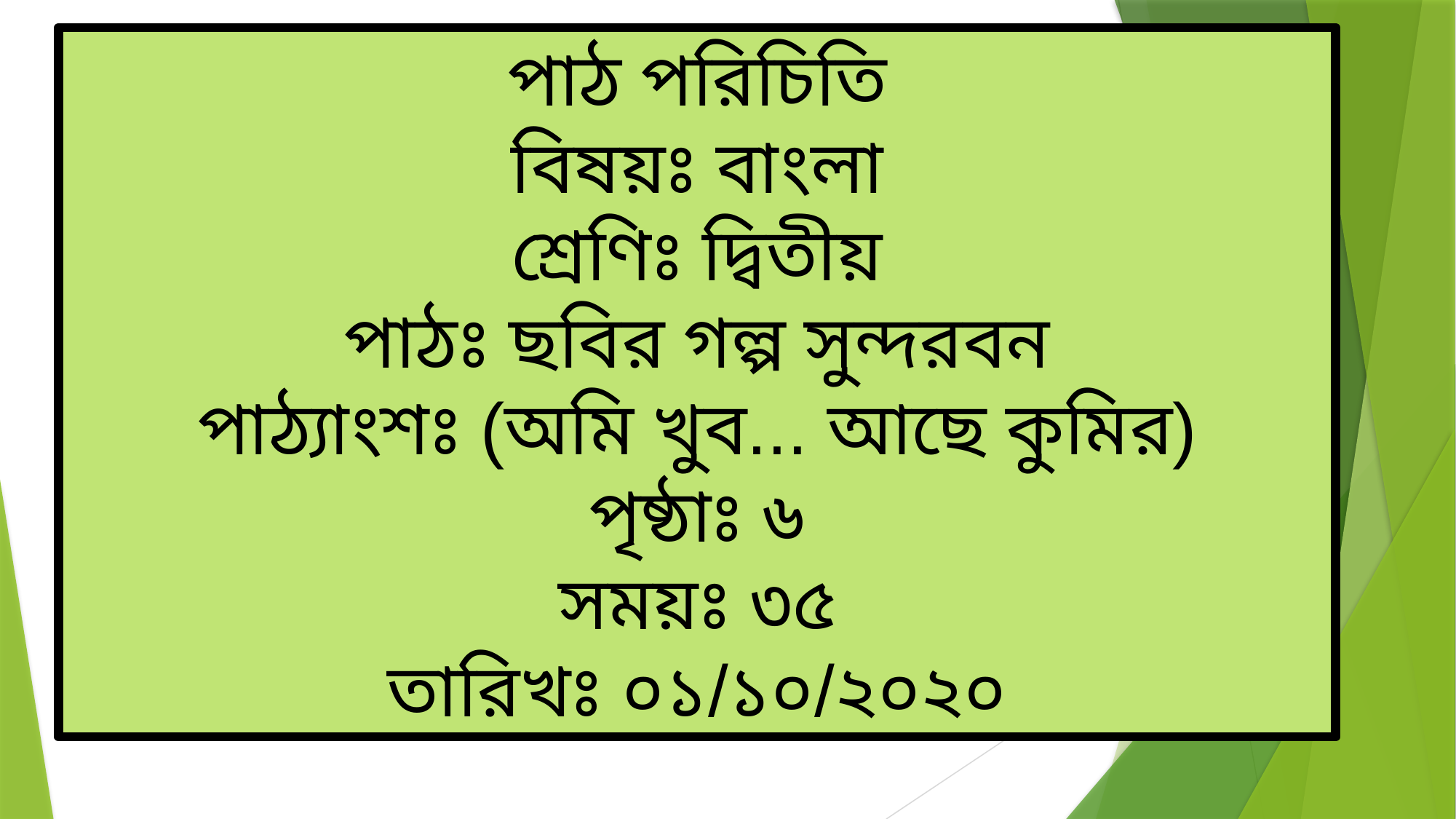

পাঠ পরিচিতি
বিষয়ঃ বাংলা
শ্রেণিঃ দ্বিতীয়
পাঠঃ ছবির গল্প সুন্দরবন
পাঠ্যাংশঃ (অমি খুব... আছে কুমির)
পৃষ্ঠাঃ ৬
সময়ঃ ৩৫
তারিখঃ ০১/১০/২০২০